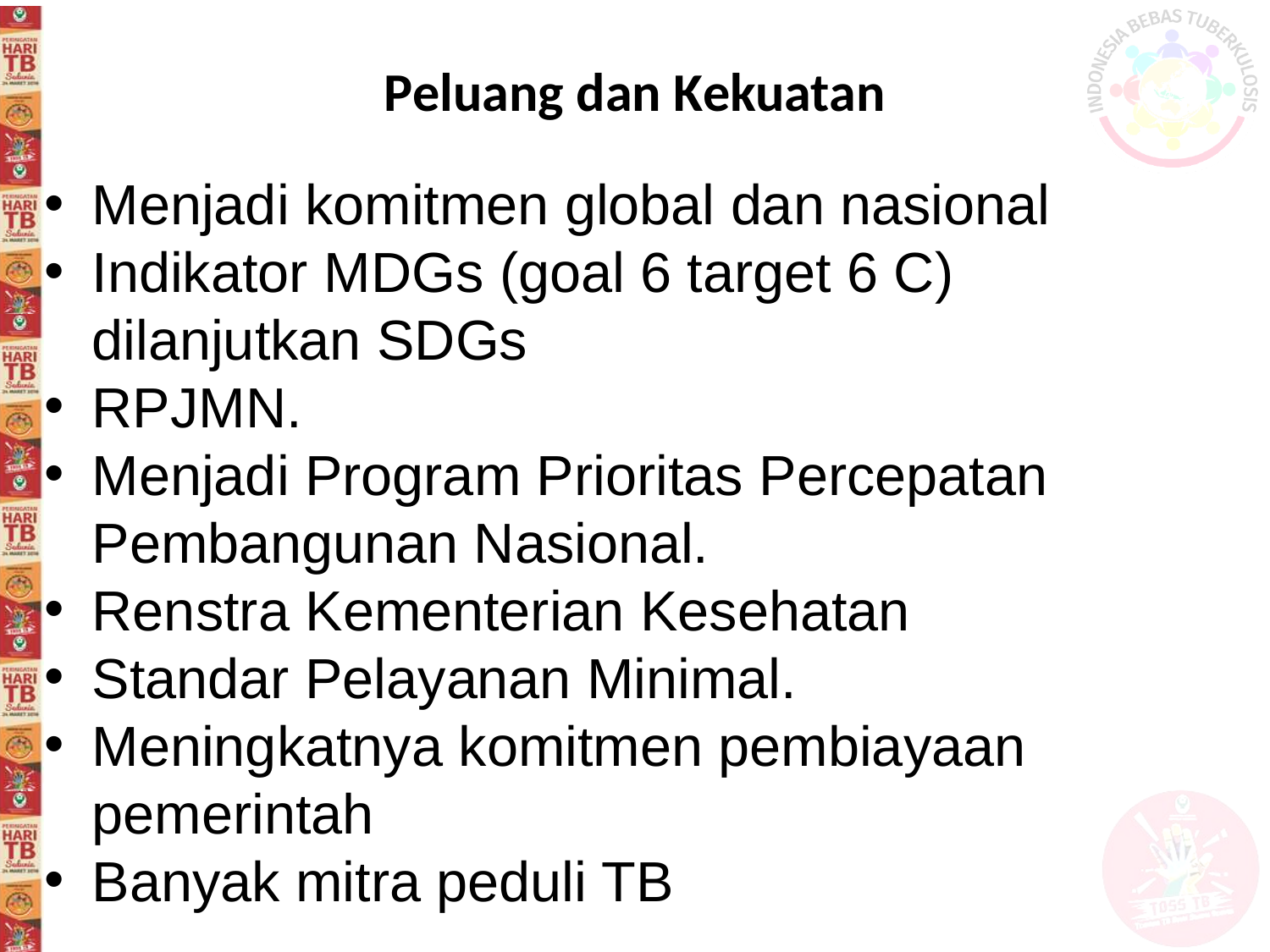

# Peluang dan Kekuatan
Menjadi komitmen global dan nasional
Indikator MDGs (goal 6 target 6 C) dilanjutkan SDGs
RPJMN.
Menjadi Program Prioritas Percepatan Pembangunan Nasional.
Renstra Kementerian Kesehatan
Standar Pelayanan Minimal.
Meningkatnya komitmen pembiayaan pemerintah
Banyak mitra peduli TB